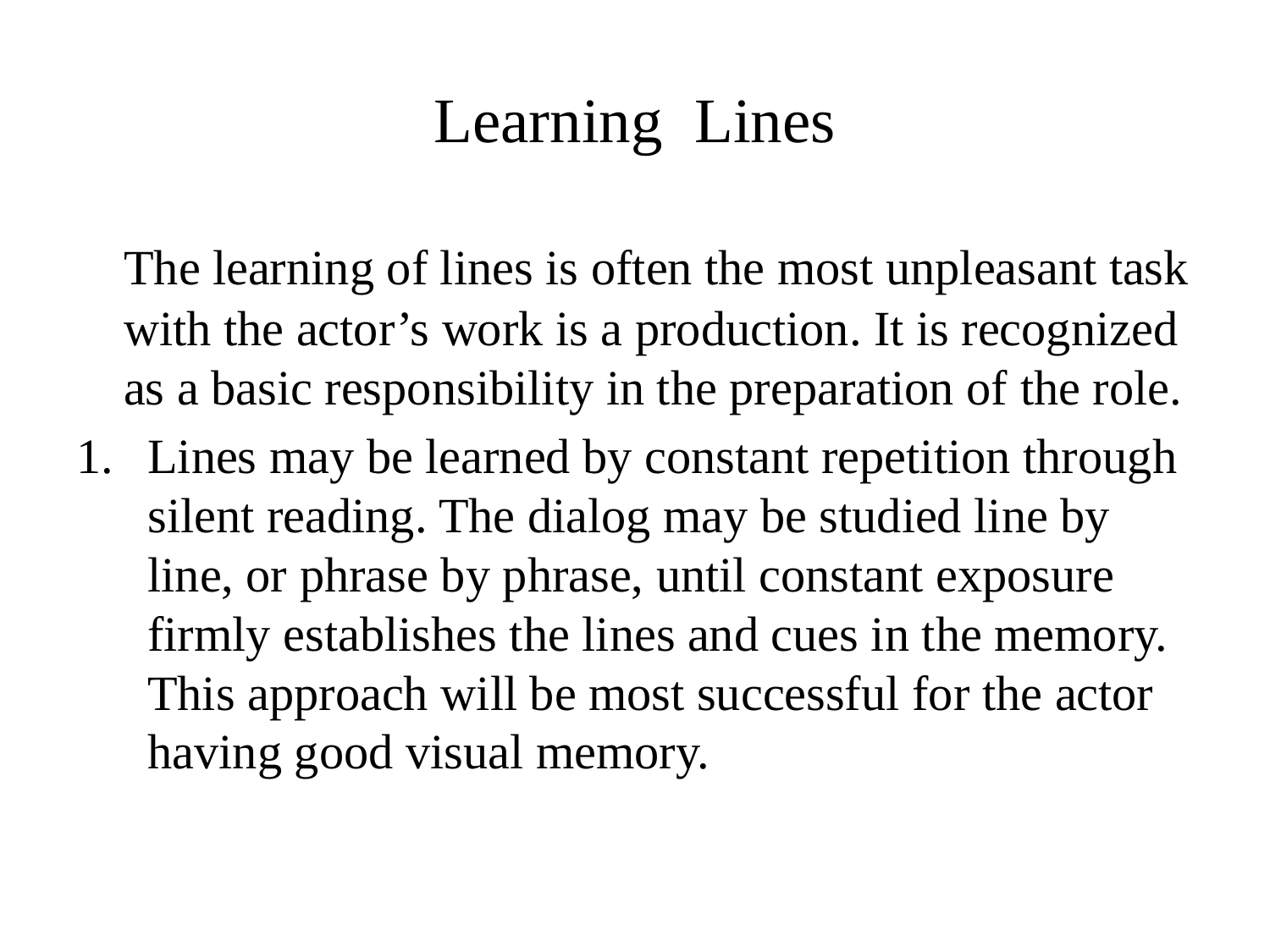

# Learning  Lines
	The learning of lines is often the most unpleasant task with the actor’s work is a production. It is recognized as a basic responsibility in the preparation of the role.
Lines may be learned by constant repetition through silent reading. The dialog may be studied line by line, or phrase by phrase, until constant exposure firmly establishes the lines and cues in the memory. This approach will be most successful for the actor having good visual memory.